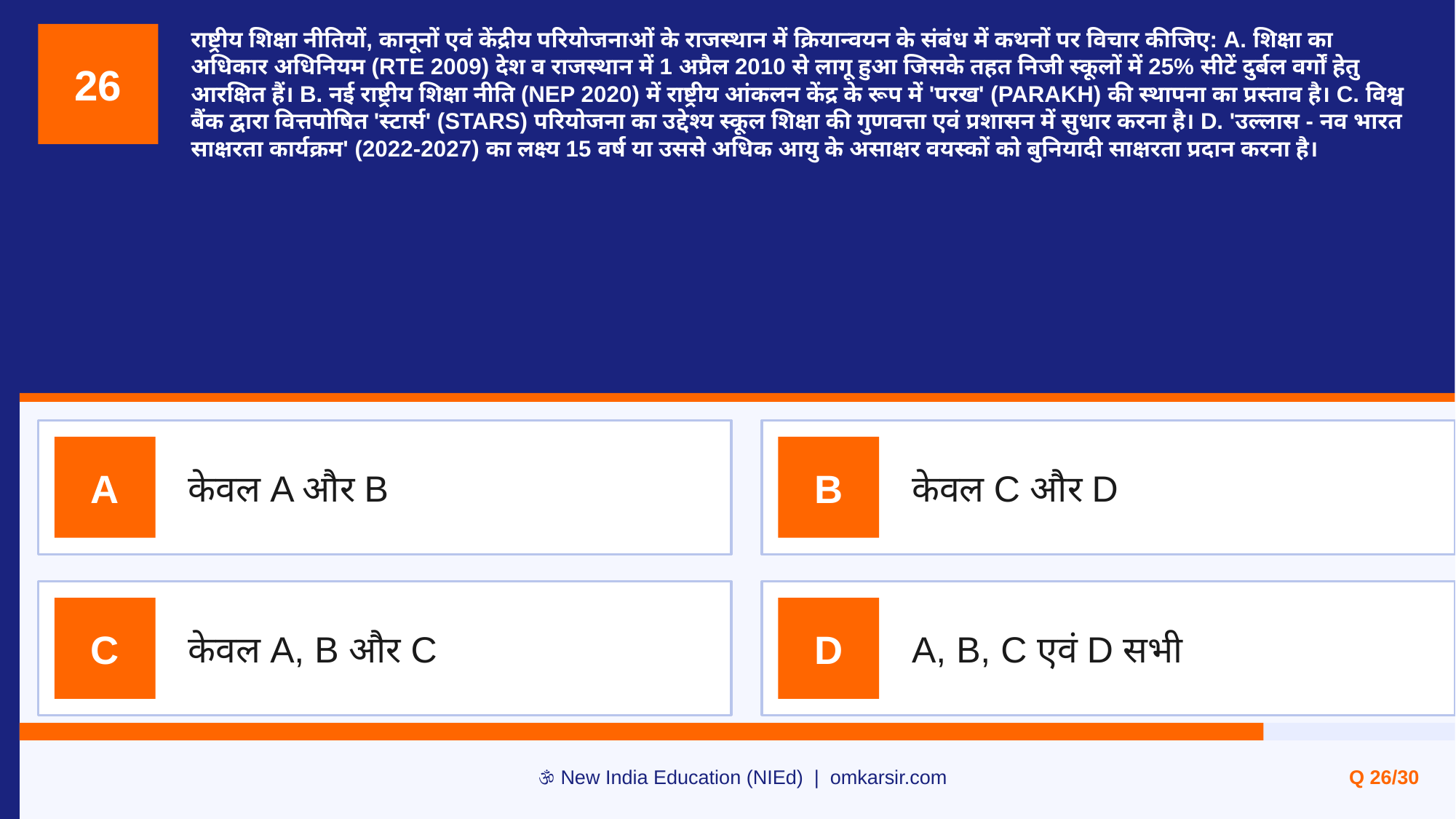

राष्ट्रीय शिक्षा नीतियों, कानूनों एवं केंद्रीय परियोजनाओं के राजस्थान में क्रियान्वयन के संबंध में कथनों पर विचार कीजिए: A. शिक्षा का अधिकार अधिनियम (RTE 2009) देश व राजस्थान में 1 अप्रैल 2010 से लागू हुआ जिसके तहत निजी स्कूलों में 25% सीटें दुर्बल वर्गों हेतु आरक्षित हैं। B. नई राष्ट्रीय शिक्षा नीति (NEP 2020) में राष्ट्रीय आंकलन केंद्र के रूप में 'परख' (PARAKH) की स्थापना का प्रस्ताव है। C. विश्व बैंक द्वारा वित्तपोषित 'स्टार्स' (STARS) परियोजना का उद्देश्य स्कूल शिक्षा की गुणवत्ता एवं प्रशासन में सुधार करना है। D. 'उल्लास - नव भारत साक्षरता कार्यक्रम' (2022-2027) का लक्ष्य 15 वर्ष या उससे अधिक आयु के असाक्षर वयस्कों को बुनियादी साक्षरता प्रदान करना है।
26

केवल A और B
केवल C और D
A
B

केवल A, B और C
A, B, C एवं D सभी
C
D

🕉️ New India Education (NIEd)  |  omkarsir.com
Q 26/30